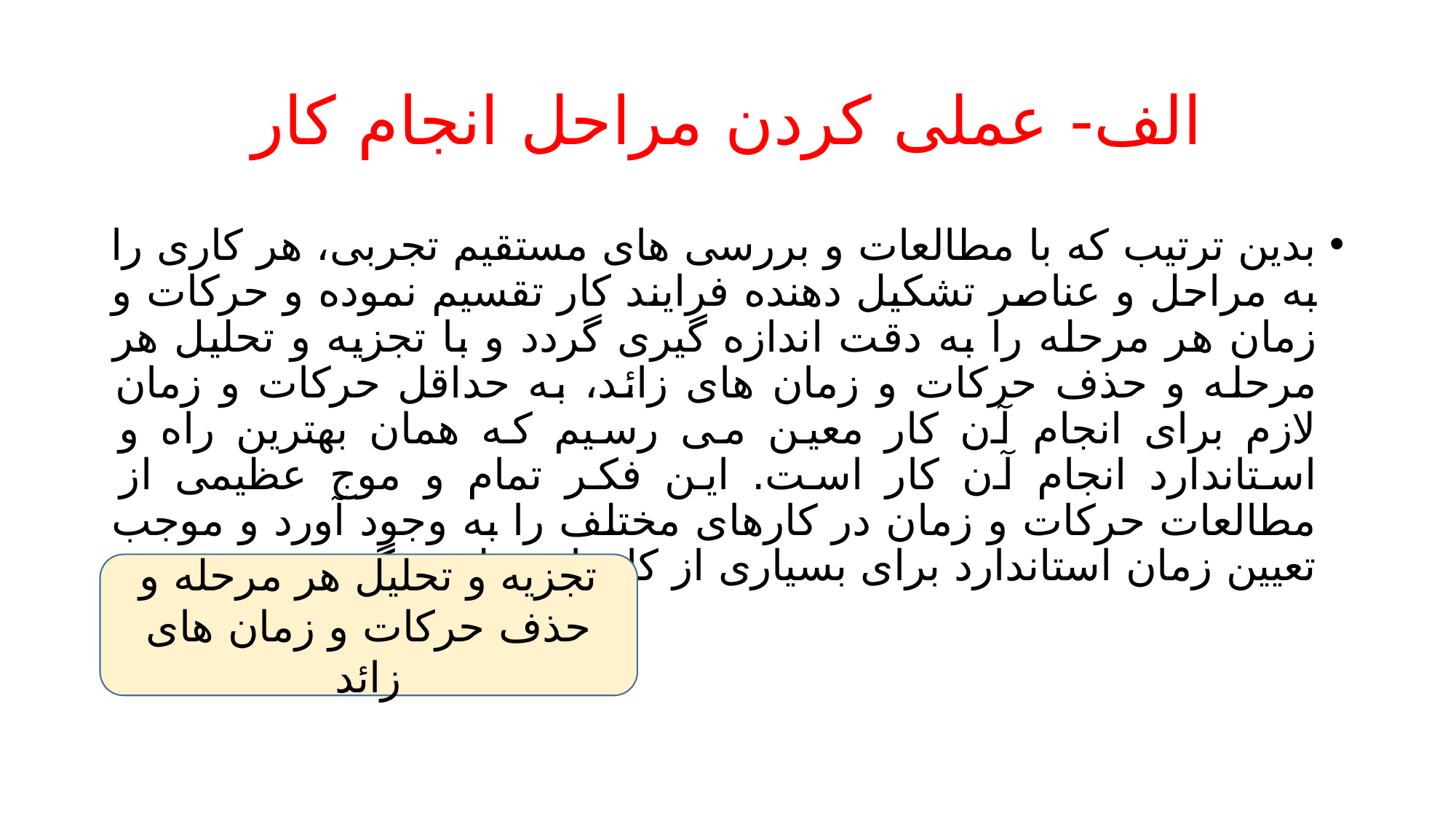

# الف- عملی کردن مراحل انجام کار
بدین ترتیب که با مطالعات و بررسی های مستقیم تجربی، هر کاری را به مراحل و عناصر تشکیل دهنده فرایند کار تقسیم نموده و حرکات و زمان هر مرحله را به دقت اندازه گیری گردد و با تجزیه و تحلیل هر مرحله و حذف حرکات و زمان های زائد، به حداقل حرکات و زمان لازم برای انجام آن کار معین می رسیم که همان بهترین راه و استاندارد انجام آن کار است. این فکر تمام و موج عظیمی از مطالعات حرکات و زمان در کارهای مختلف را به وجود آورد و موجب تعیین زمان استاندارد برای بسیاری از کارهای تولیدی گردید.
تجزیه و تحلیل هر مرحله و حذف حرکات و زمان های زائد